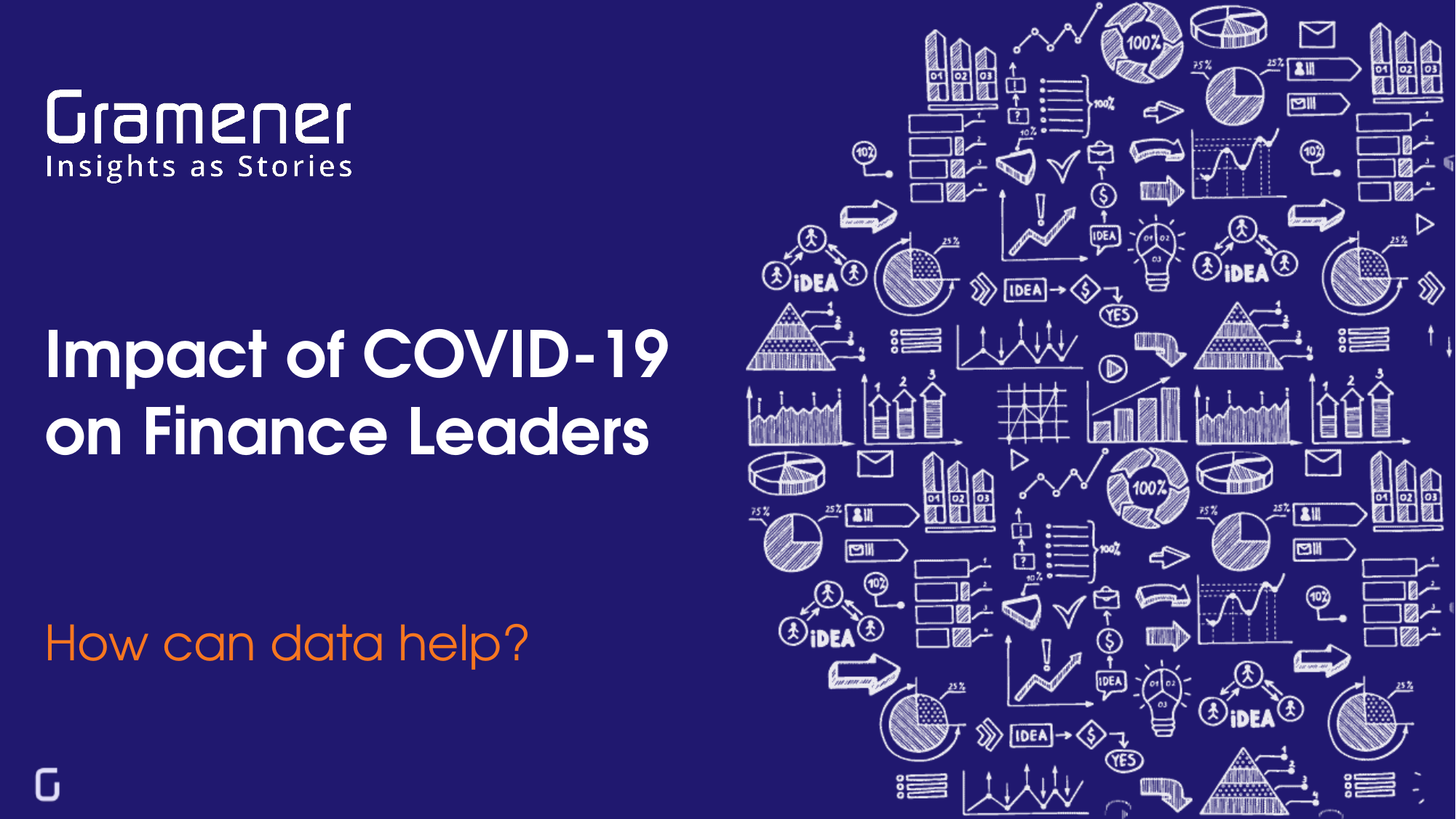

👍👎
# Impact of COVID-19 on Finance Leaders
How can data help?